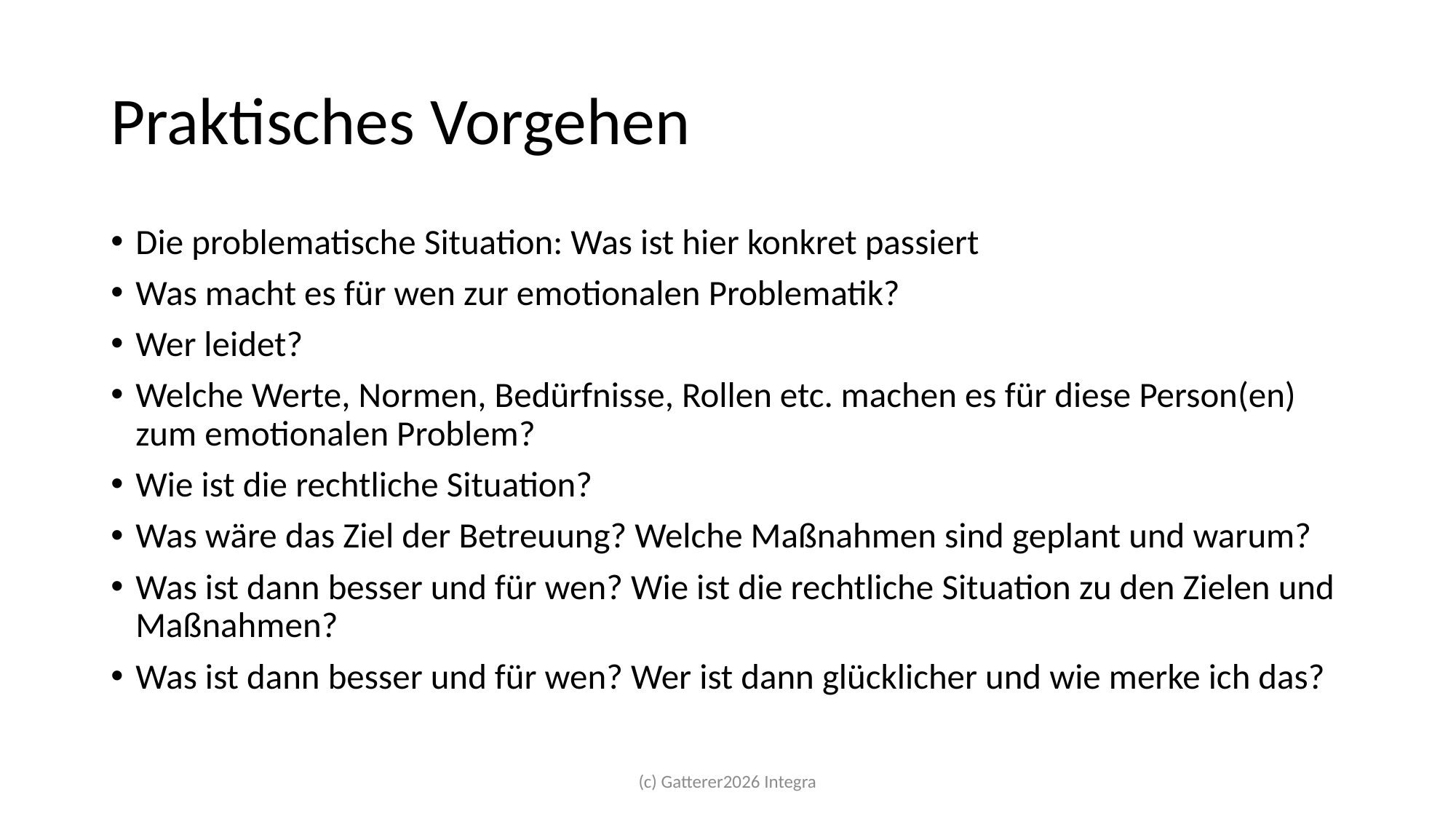

# Praktisches Vorgehen
Die problematische Situation: Was ist hier konkret passiert
Was macht es für wen zur emotionalen Problematik?
Wer leidet?
Welche Werte, Normen, Bedürfnisse, Rollen etc. machen es für diese Person(en) zum emotionalen Problem?
Wie ist die rechtliche Situation?
Was wäre das Ziel der Betreuung? Welche Maßnahmen sind geplant und warum?
Was ist dann besser und für wen? Wie ist die rechtliche Situation zu den Zielen und Maßnahmen?
Was ist dann besser und für wen? Wer ist dann glücklicher und wie merke ich das?
(c) Gatterer2026 Integra